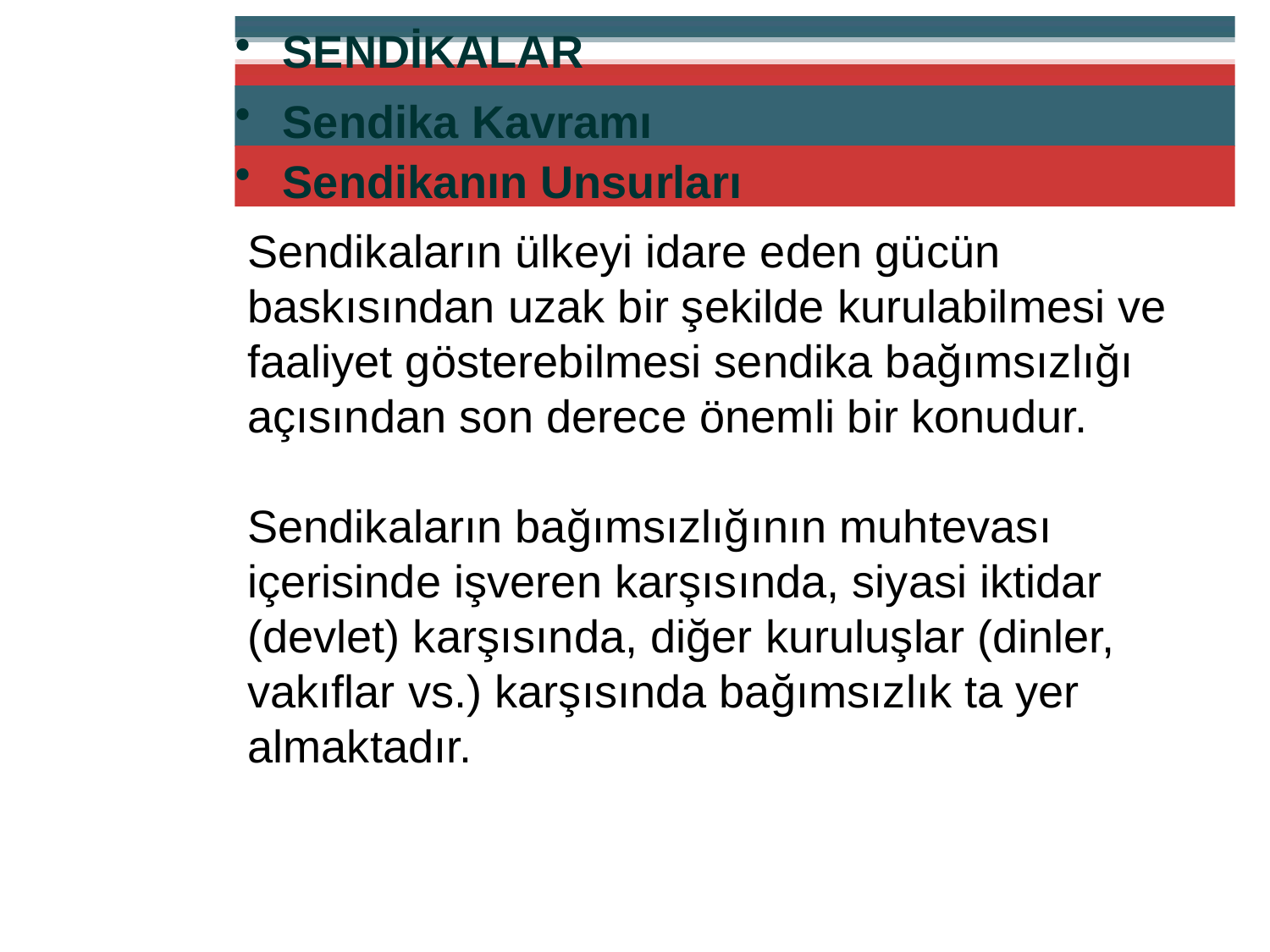

SENDİKALAR
Sendika Kavramı
Sendikanın Unsurları
Sendikaların ülkeyi idare eden gücün baskısından uzak bir şekilde kurulabilmesi ve faaliyet gösterebilmesi sendika bağımsızlığı açısından son derece önemli bir konudur.

Sendikaların bağımsızlığının muhtevası içerisinde işveren karşısında, siyasi iktidar (devlet) karşısında, diğer kuruluşlar (dinler, vakıflar vs.) karşısında bağımsızlık ta yer almaktadır.